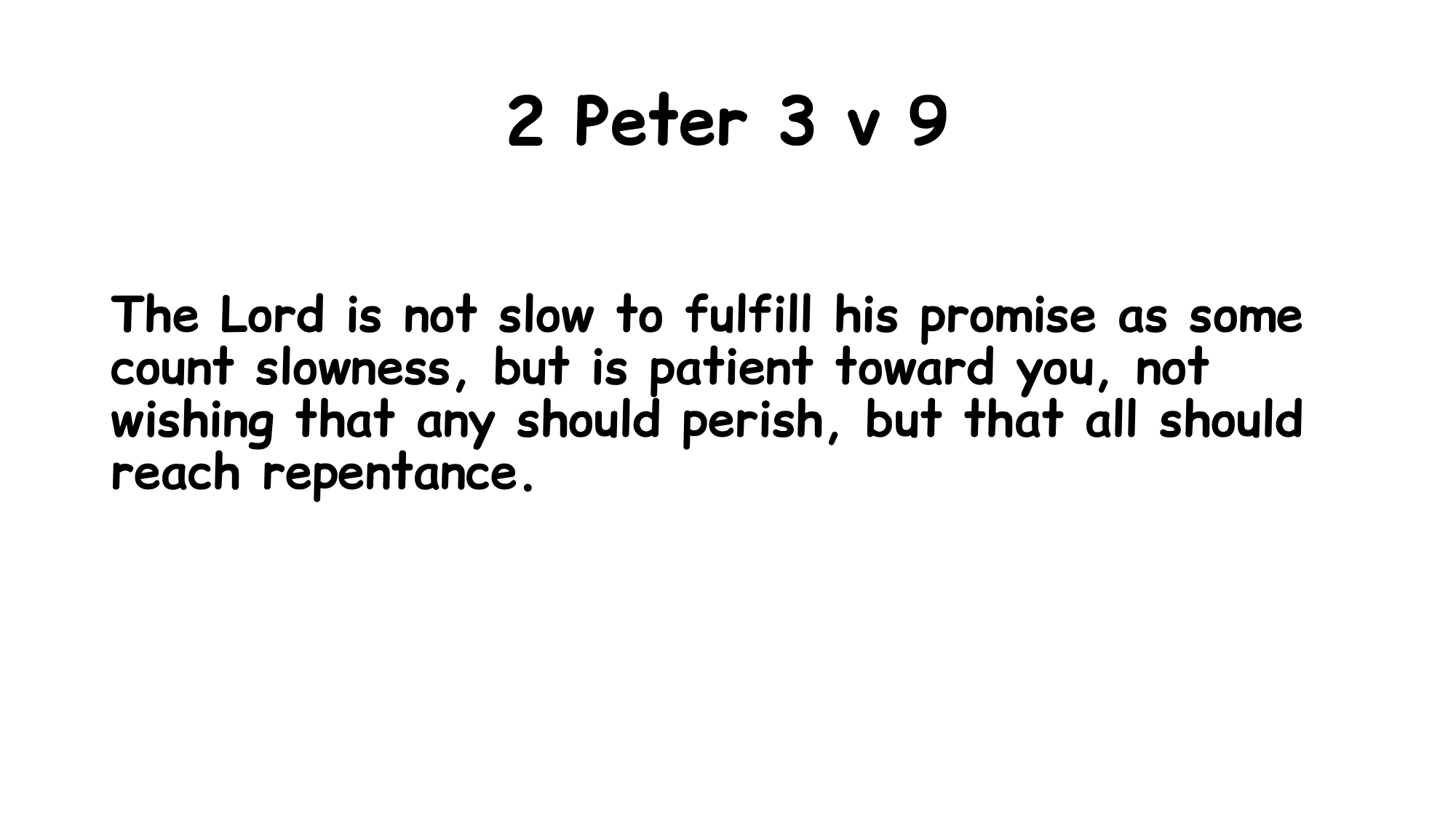

# 2 Peter 3 v 9

The Lord is not slow to fulfill his promise as some count slowness, but is patient toward you, not wishing that any should perish, but that all should reach repentance.